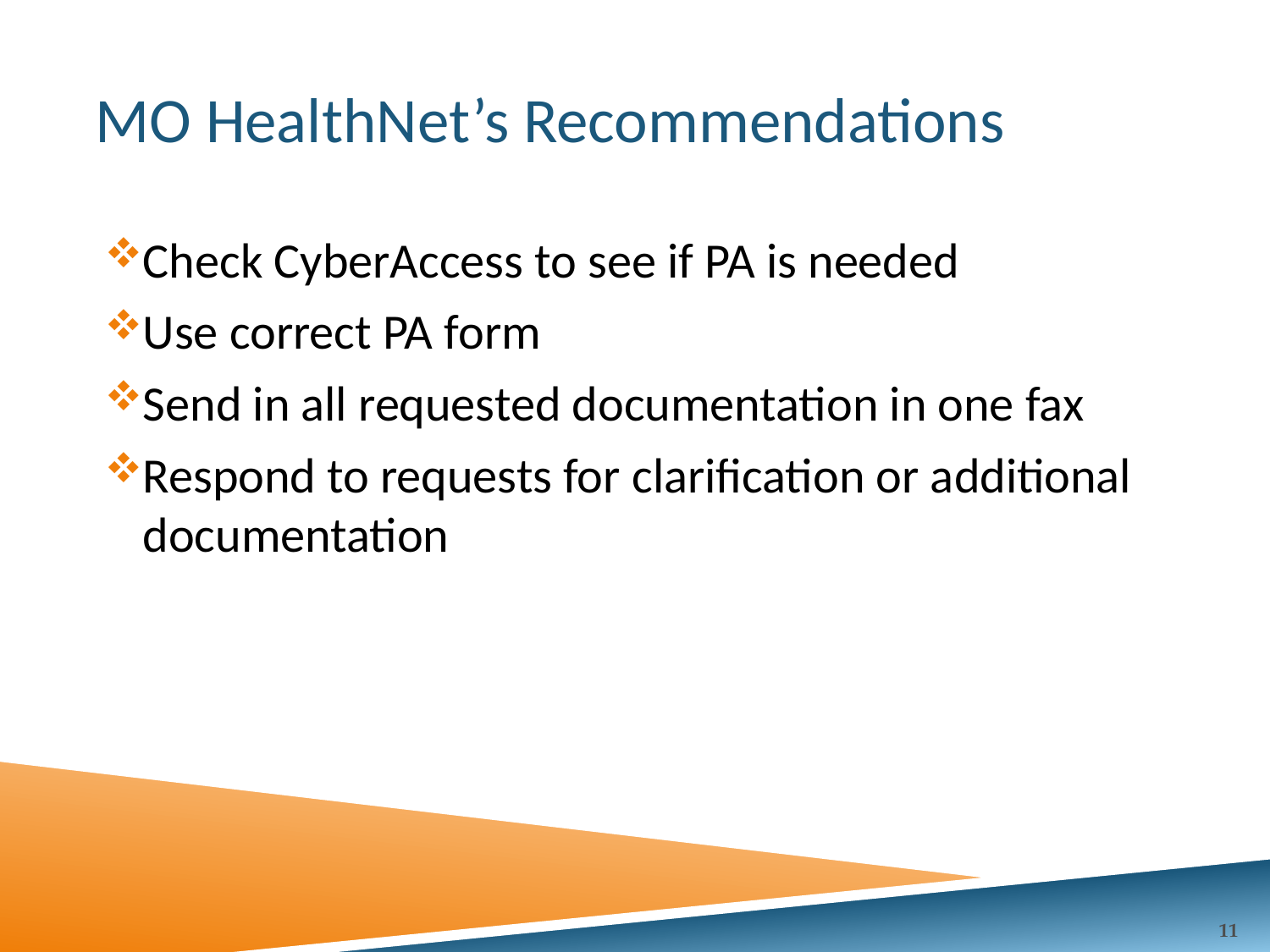

# MO HealthNet’s Recommendations
Check CyberAccess to see if PA is needed
Use correct PA form
Send in all requested documentation in one fax
Respond to requests for clarification or additional documentation

11